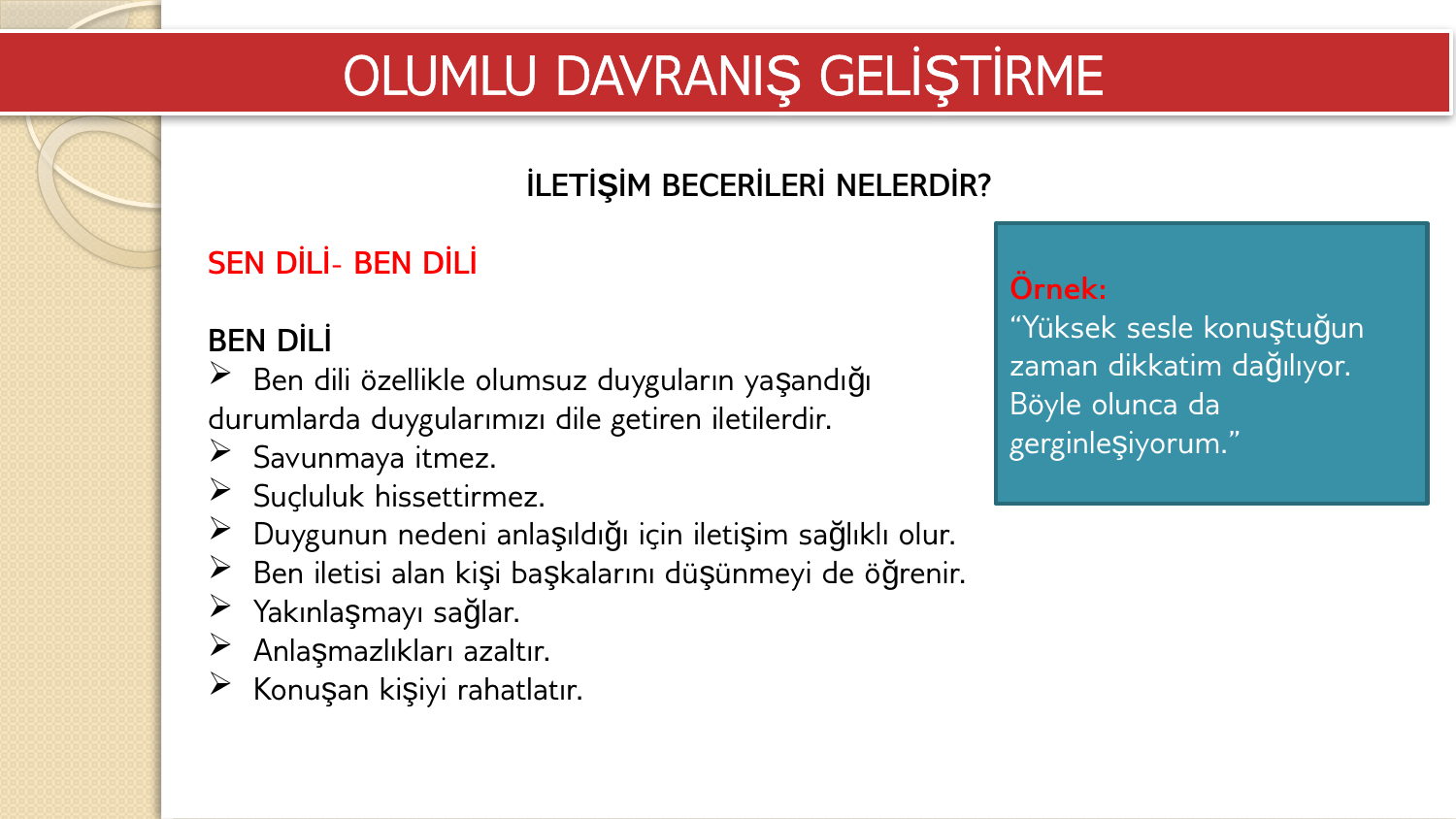

OLUMLU DAVRANIŞ GELİŞTİRME
İLETİŞİM BECERİLERİ NELERDİR?

SEN DİLİ- BEN DİLİ

BEN DİLİ
Ben dili özellikle olumsuz duyguların yaşandığı
durumlarda duygularımızı dile getiren iletilerdir.
Savunmaya itmez.
Suçluluk hissettirmez.
Duygunun nedeni anlaşıldığı için iletişim sağlıklı olur.
Ben iletisi alan kişi başkalarını düşünmeyi de öğrenir.
Yakınlaşmayı sağlar.
Anlaşmazlıkları azaltır.
Konuşan kişiyi rahatlatır.
Örnek:
“Yüksek sesle konuştuğun zaman dikkatim dağılıyor. Böyle olunca da gerginleşiyorum.”